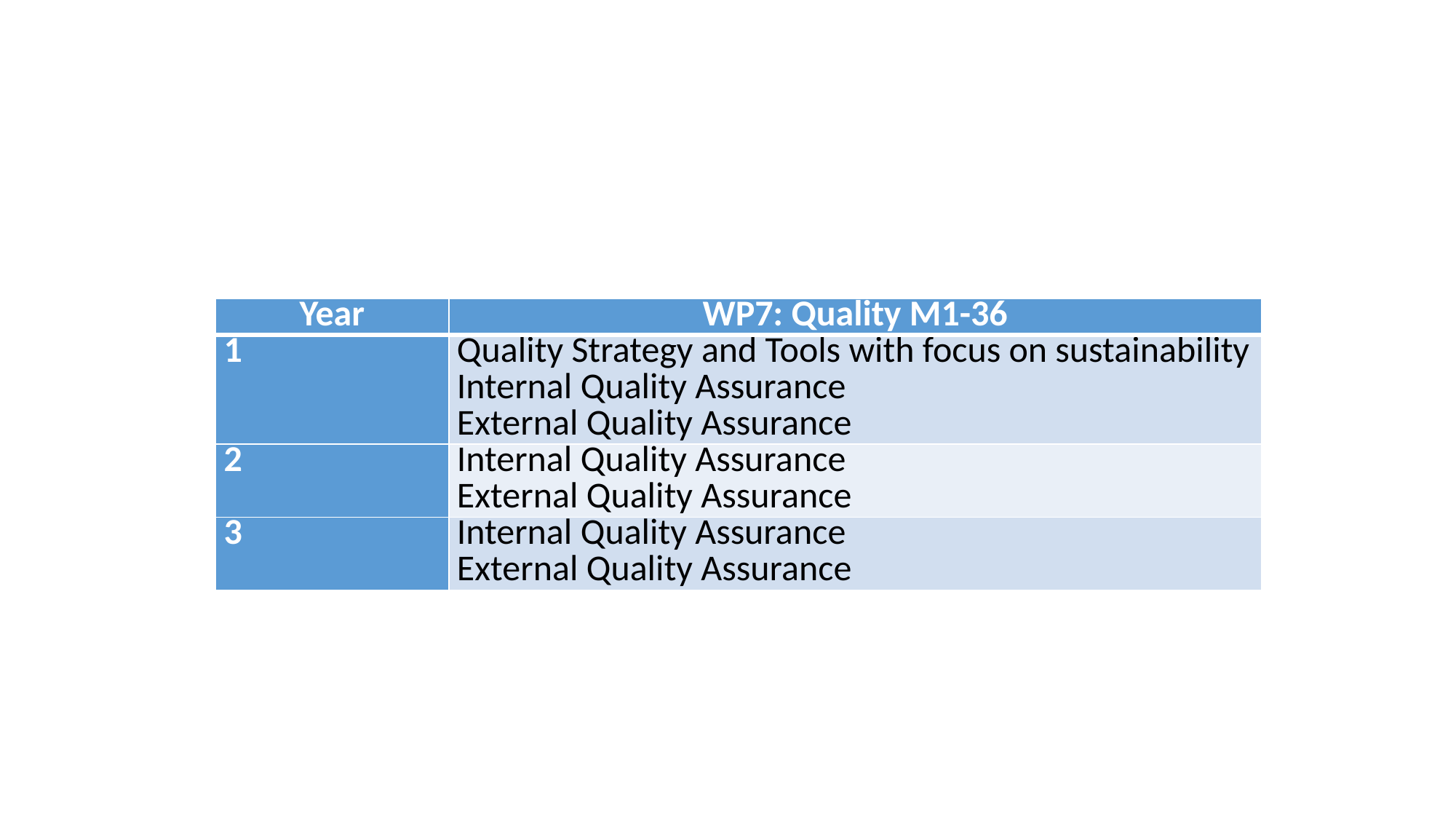

| Year | WP7: Quality M1-36 |
| --- | --- |
| 1 | Quality Strategy and Tools with focus on sustainability Internal Quality Assurance External Quality Assurance |
| 2 | Internal Quality Assurance External Quality Assurance |
| 3 | Internal Quality Assurance External Quality Assurance |